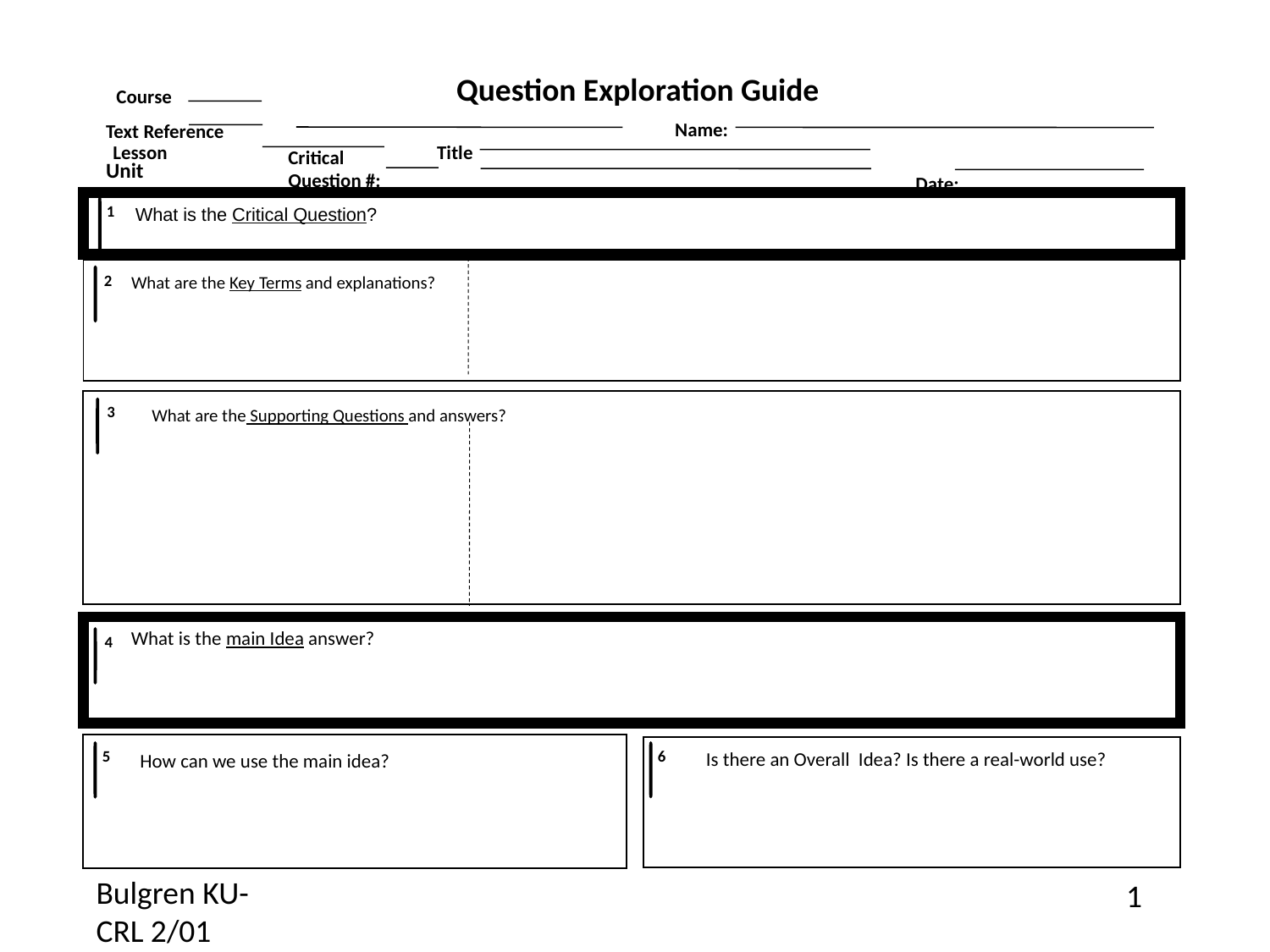

Question Exploration Guide

Course

Lesson

Unit
Name:
Text Reference

Title

Critical
Question #:

Date:

1
What is the Critical Question?

2
What are the Key Terms and explanations?

3
What are the Supporting Questions and answers?

 What is the main Idea answer?

4

5

6
Is there an Overall  Idea? Is there a real-world use?
How can we use the main idea?
Bulgren KU-CRL 2/01
1